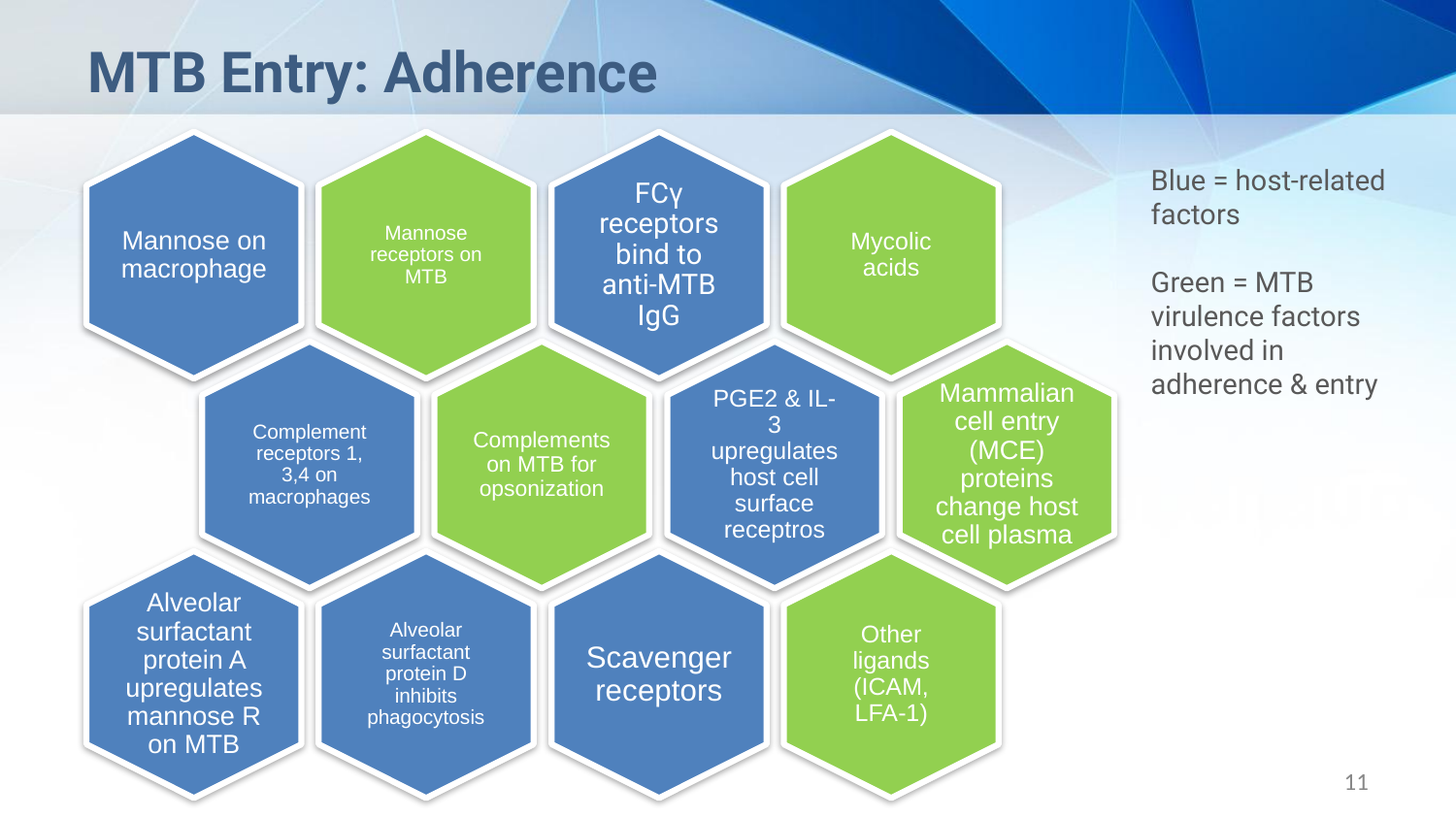

# MTB Entry: Adherence
Mannose receptors on MTB
Mannose on macrophage
Complement receptors 1, 3,4 on macrophages
Complements on MTB for opsonization
Alveolar surfactant protein D inhibits phagocytosis
Alveolar surfactant protein A upregulates mannose R on MTB
Mycolic acids
FCγ receptors bind to anti-MTB IgG
PGE2 & IL-3 upregulates host cell surface receptros
Mammalian cell entry (MCE) proteins change host cell plasma
Other ligands (ICAM, LFA-1)
Scavenger receptors
Blue = host-related factors

Green = MTB virulence factors involved in adherence & entry
11